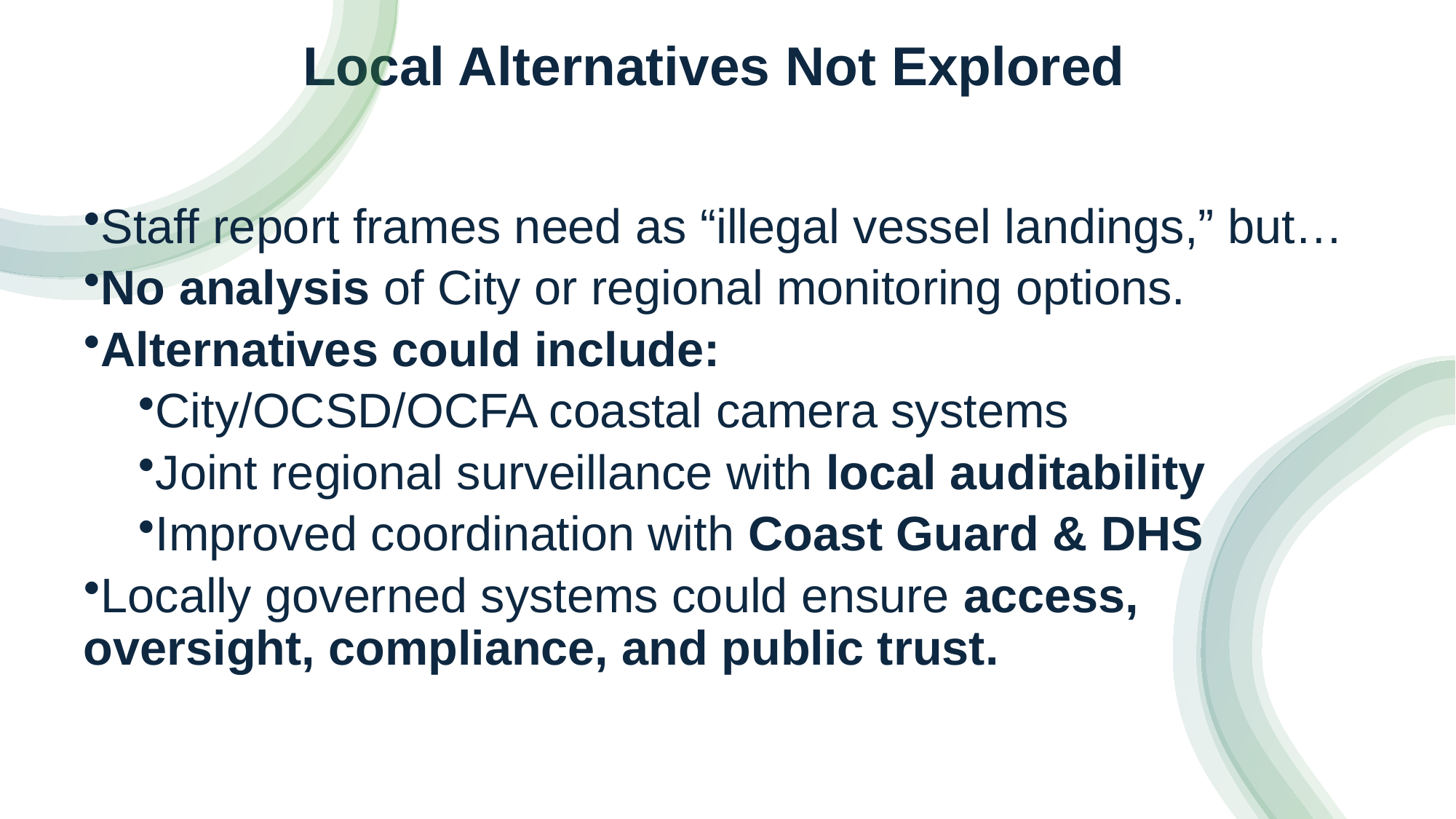

# Local Alternatives Not Explored

Staff report frames need as “illegal vessel landings,” but…
No analysis of City or regional monitoring options.
Alternatives could include:
City/OCSD/OCFA coastal camera systems
Joint regional surveillance with local auditability
Improved coordination with Coast Guard & DHS
Locally governed systems could ensure access, oversight, compliance, and public trust.